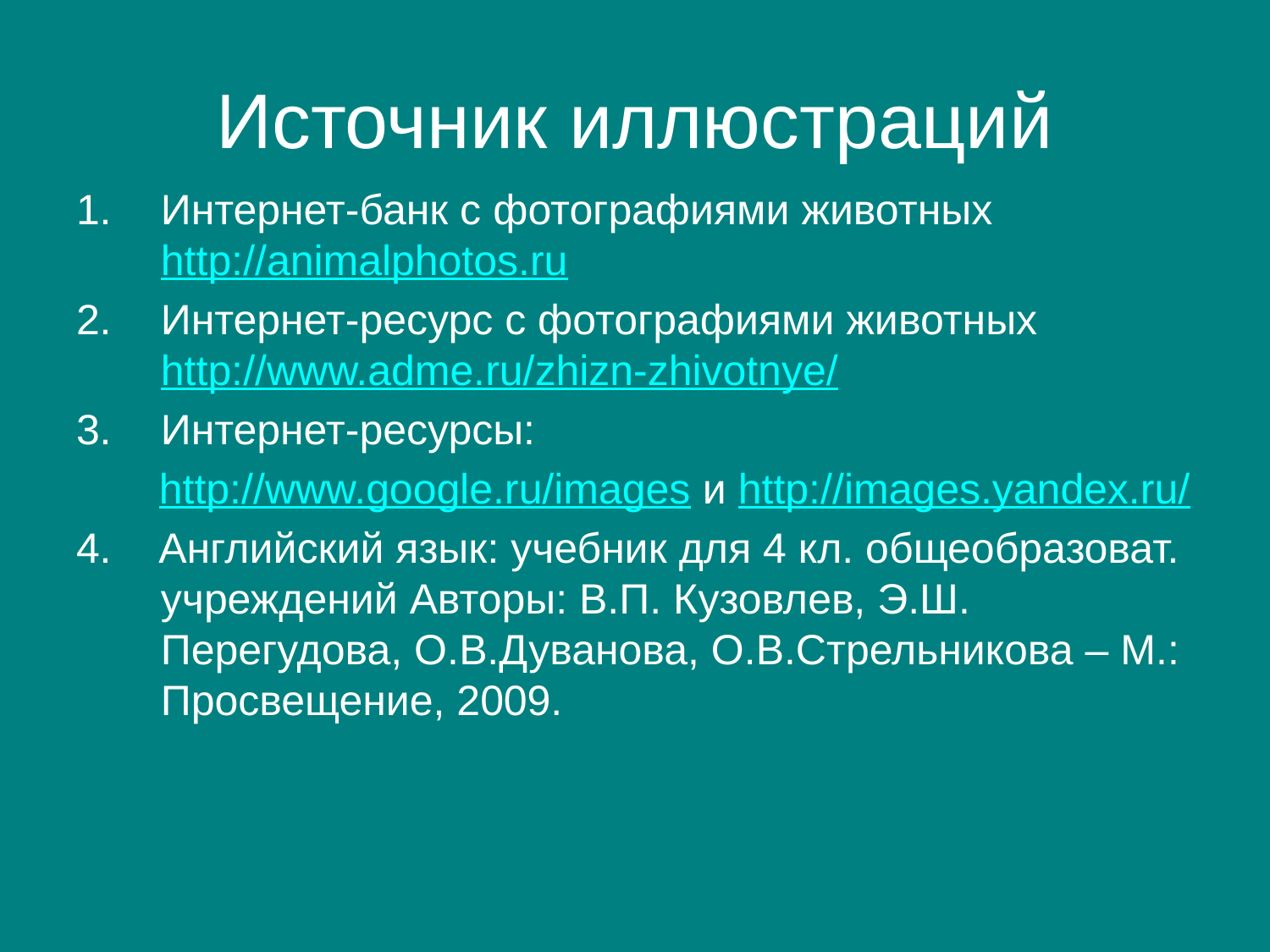

# Источник иллюстраций
Интернет-банк с фотографиями животных http://animalphotos.ru
Интернет-ресурс с фотографиями животных  http://www.adme.ru/zhizn-zhivotnye/
Интернет-ресурсы:
       http://www.google.ru/images и http://images.yandex.ru/
4.    Английский язык: учебник для 4 кл. общеобразоват. учреждений Авторы: В.П. Кузовлев, Э.Ш. Перегудова, О.В.Дуванова, О.В.Стрельникова – M.: Просвещение, 2009.